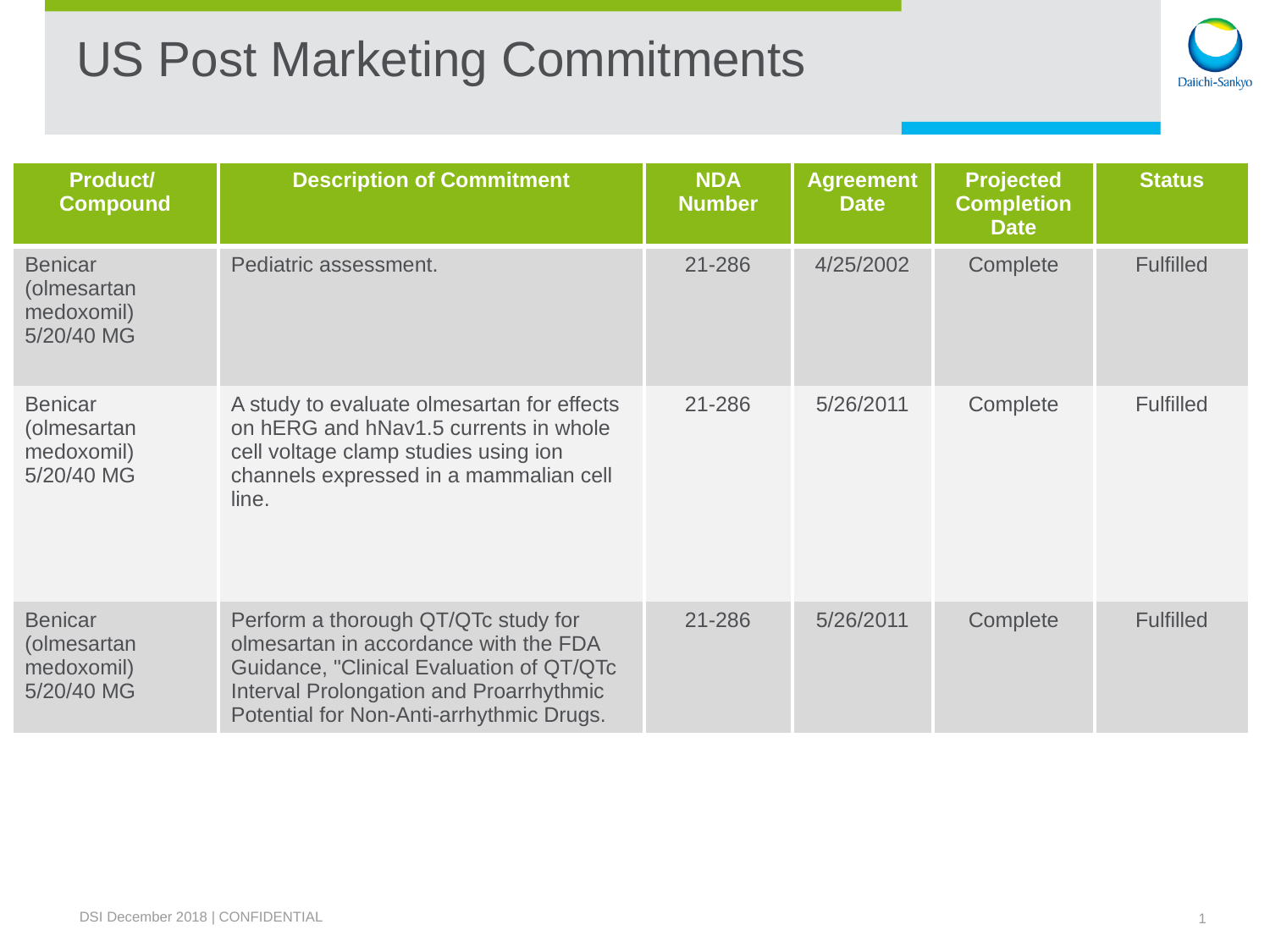

# US Post Marketing Commitments
| Product/ Compound | Description of Commitment | NDA Number | Agreement Date | Projected Completion Date | Status |
| --- | --- | --- | --- | --- | --- |
| Benicar (olmesartan medoxomil) 5/20/40 MG | Pediatric assessment. | 21-286 | 4/25/2002 | Complete | Fulfilled |
| Benicar (olmesartan medoxomil) 5/20/40 MG | A study to evaluate olmesartan for effects on hERG and hNav1.5 currents in whole cell voltage clamp studies using ion channels expressed in a mammalian cell line. | 21-286 | 5/26/2011 | Complete | Fulfilled |
| Benicar (olmesartan medoxomil) 5/20/40 MG | Perform a thorough QT/QTc study for olmesartan in accordance with the FDA Guidance, "Clinical Evaluation of QT/QTc Interval Prolongation and Proarrhythmic Potential for Non-Anti-arrhythmic Drugs. | 21-286 | 5/26/2011 | Complete | Fulfilled |
DSI December 2018 | CONFIDENTIAL